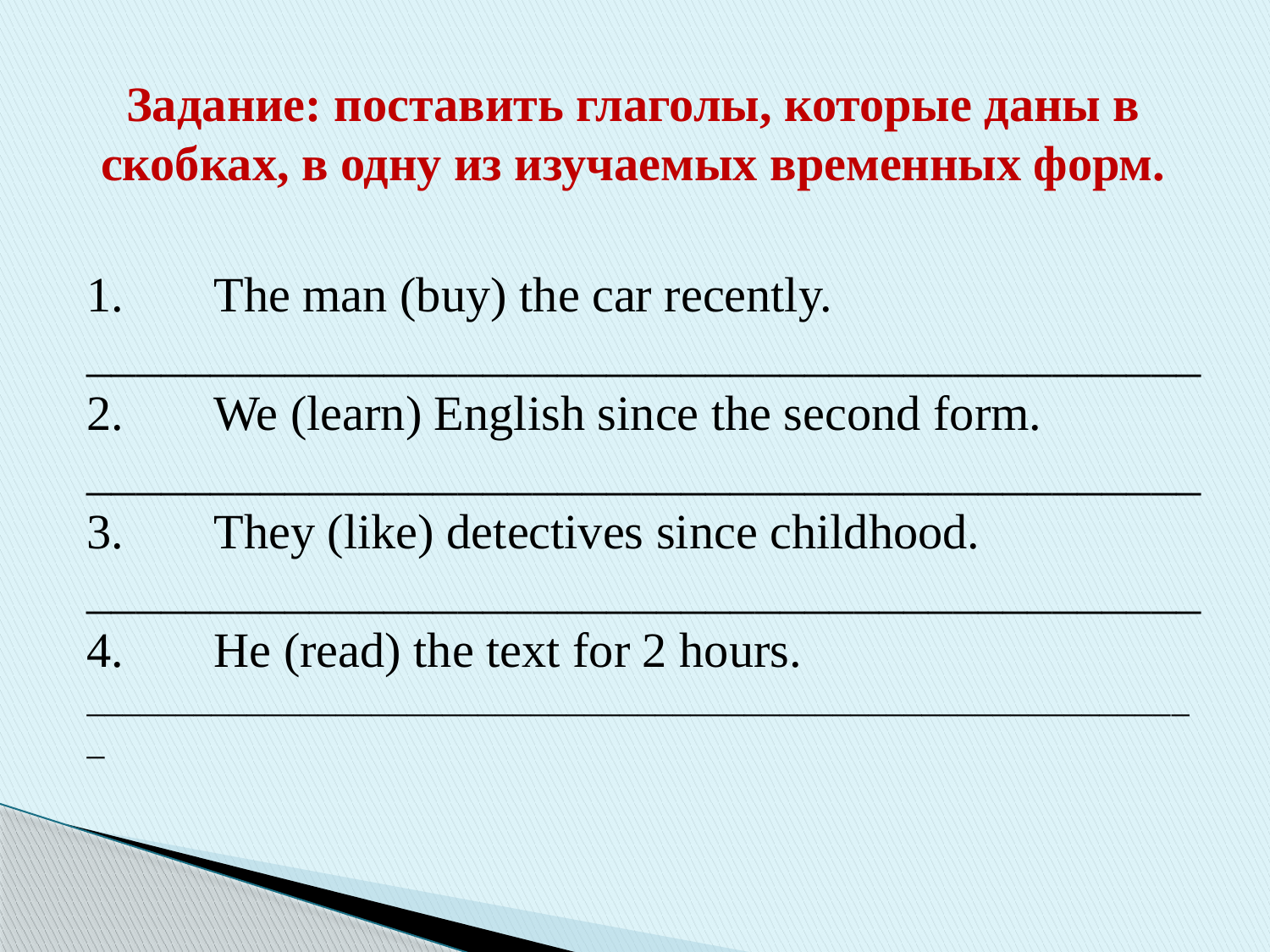

Задание: поставить глаголы, которые даны в скобках, в одну из изучаемых временных форм.
1.	The man (buy) the car recently.
_____________________________________________
2.	We (learn) English since the second form.
_____________________________________________
3.	They (like) detectives since childhood.
_____________________________________________
4.	He (read) the text for 2 hours.
_______________________________________________________________